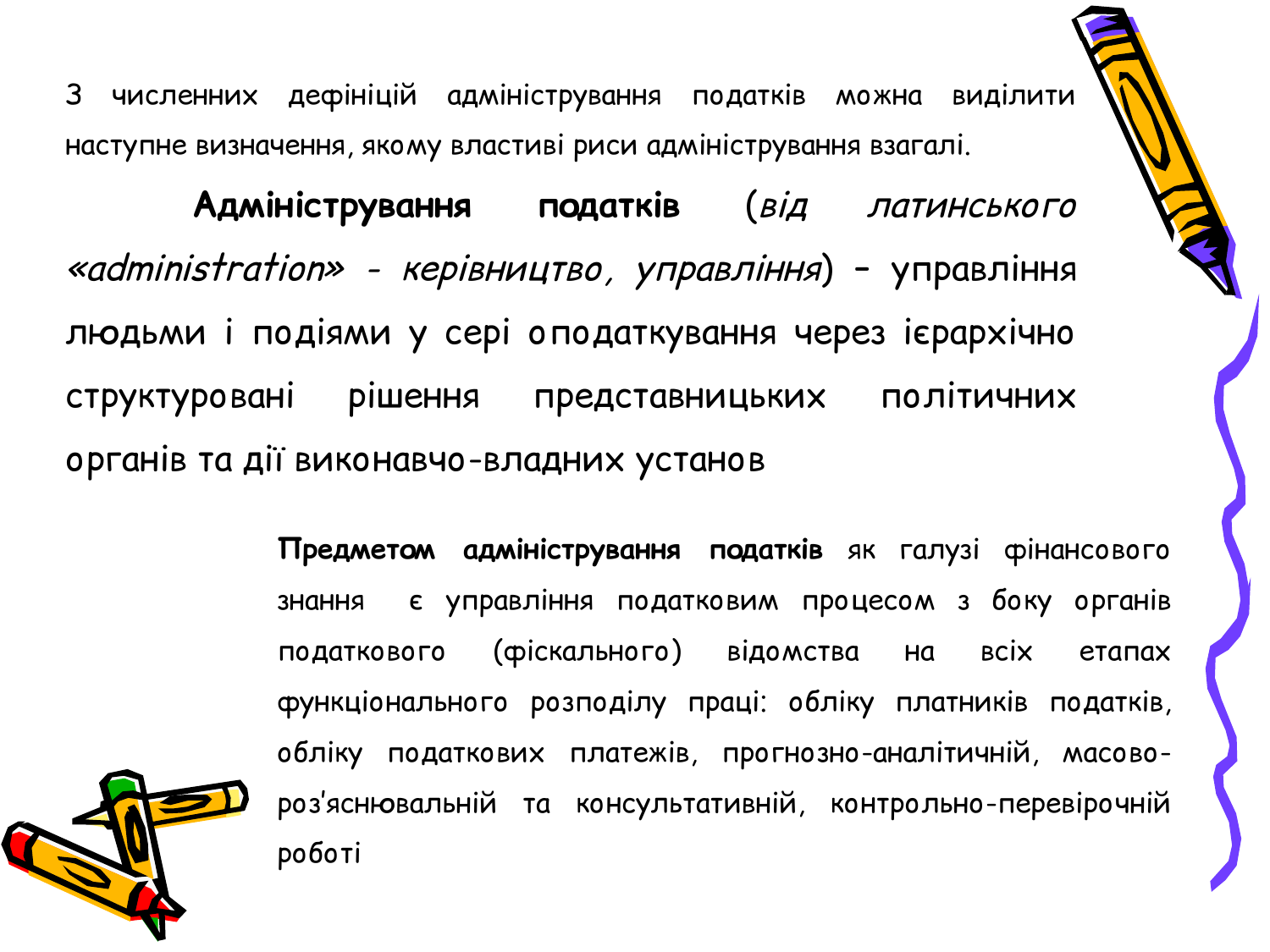

З численних дефініцій адміністрування податків можна виділити наступне визначення, якому властиві риси адміністрування взагалі.
	Адміністрування податків (від латинського «administration» - керівництво, управління) – управління людьми і подіями у сері оподаткування через ієрархічно структуровані рішення представницьких політичних органів та дії виконавчо-владних установ
Предметом адміністрування податків як галузі фінансового знання  є управління податковим процесом з боку органів податкового (фіскального) відомства на всіх етапах функціонального розподілу праці: обліку платників податків, обліку податкових платежів, прогнозно-аналітичній, масово-роз’яснювальній та консультативній, контрольно-перевірочній роботі